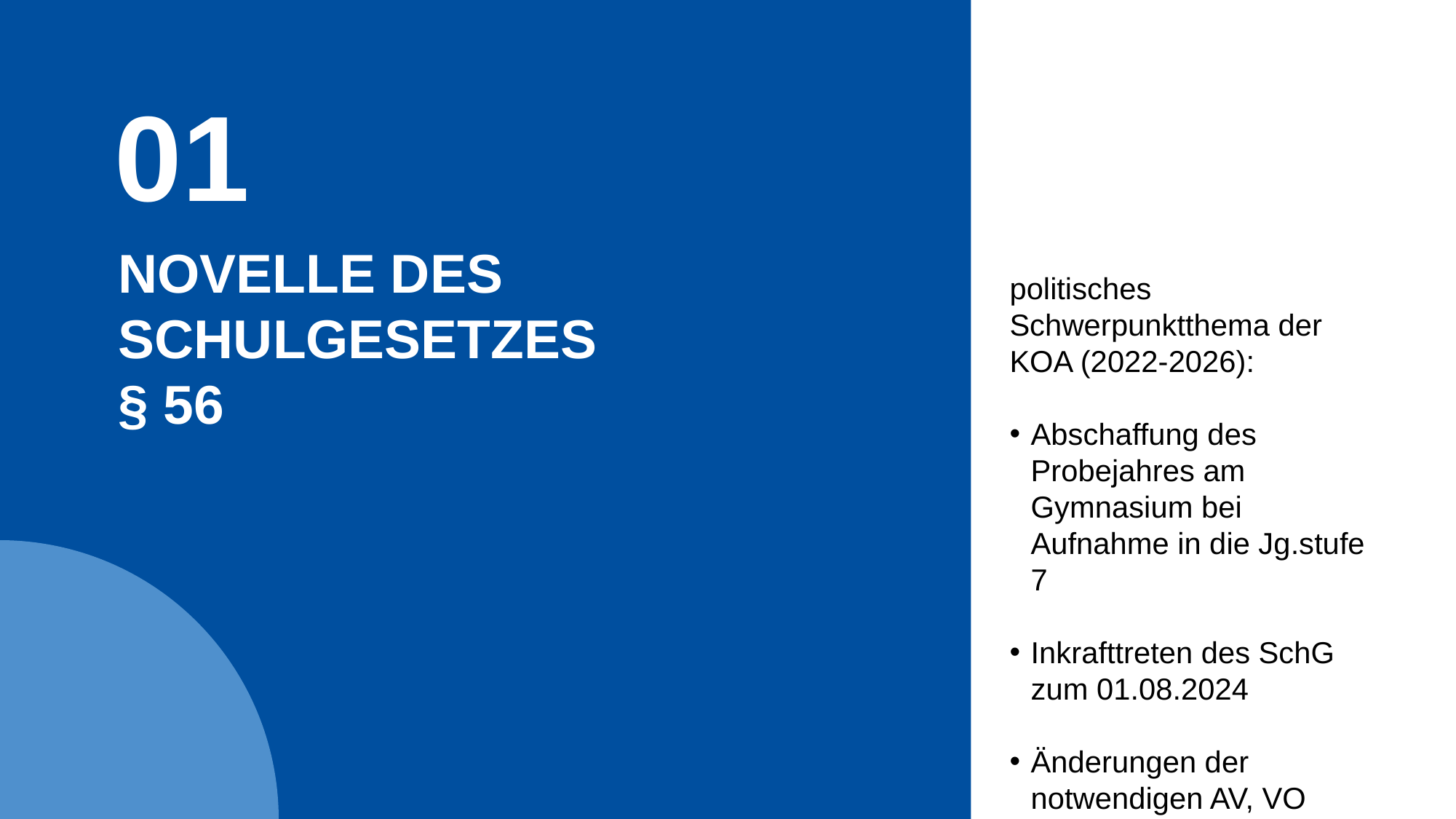

01
# Novelle des Schulgesetzes § 56
politisches Schwerpunktthema der KOA (2022-2026):

Abschaffung des Probejahres am Gymnasium bei Aufnahme in die Jg.stufe 7

Inkrafttreten des SchG zum 01.08.2024

Änderungen der notwendigen AV, VO